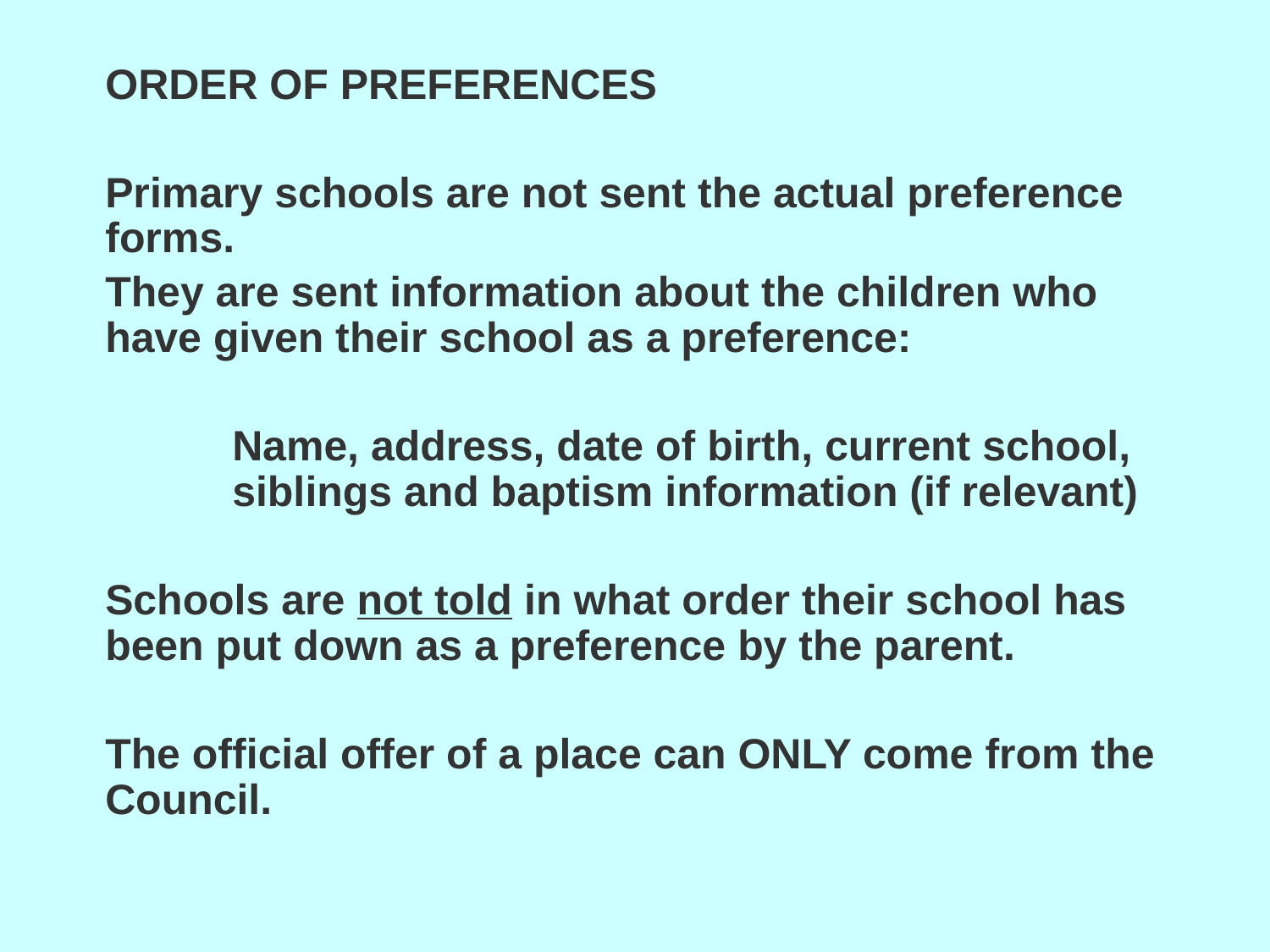

ORDER OF PREFERENCES

	Primary schools are not sent the actual preference forms.
	They are sent information about the children who have given their school as a preference:

		Name, address, date of birth, current school, 	siblings and baptism information (if relevant)

	Schools are not told in what order their school has been put down as a preference by the parent.

	The official offer of a place can ONLY come from the Council.